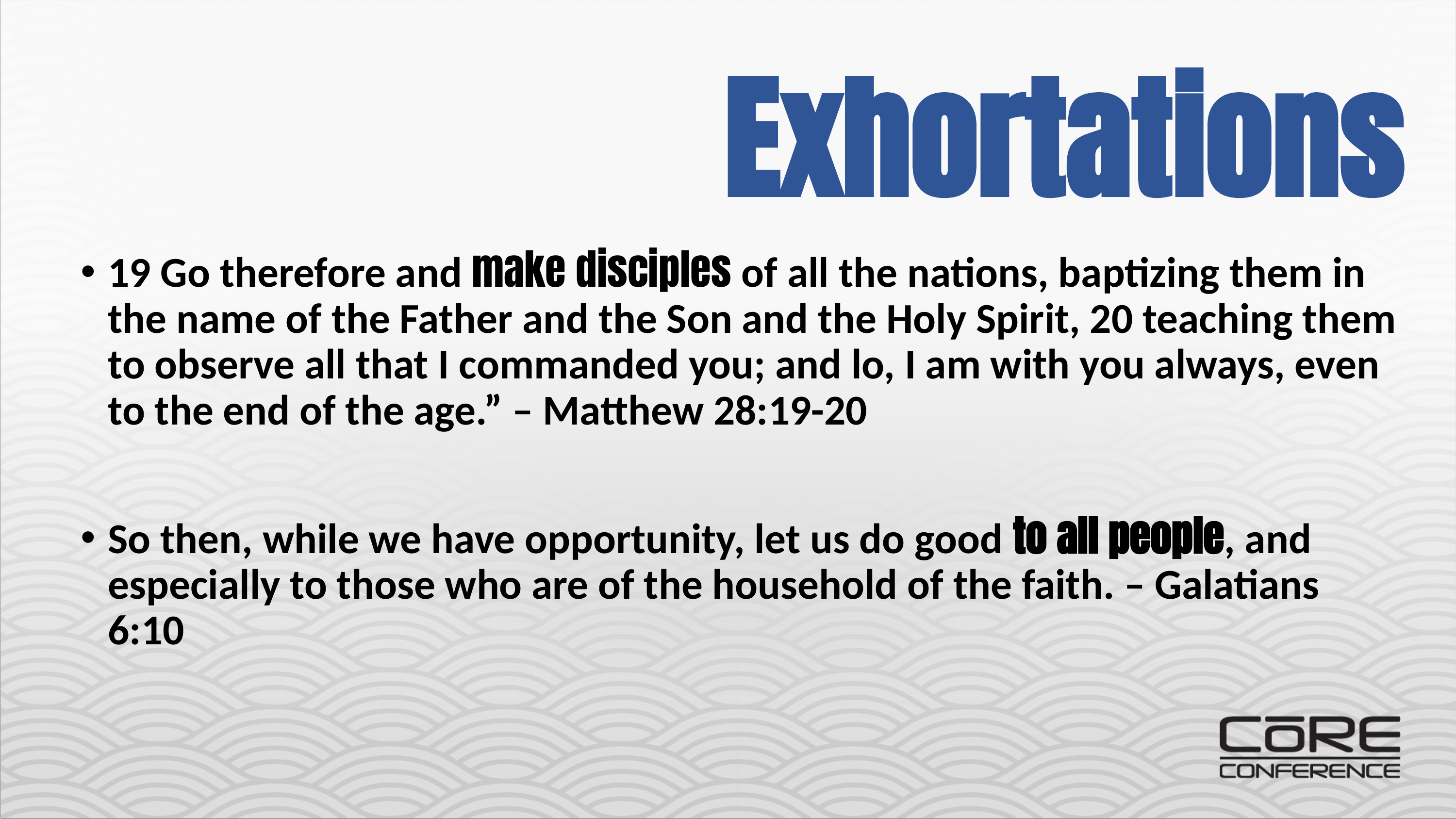

# Exhortations
19 Go therefore and make disciples of all the nations, baptizing them in the name of the Father and the Son and the Holy Spirit, 20 teaching them to observe all that I commanded you; and lo, I am with you always, even to the end of the age.” – Matthew 28:19-20

So then, while we have opportunity, let us do good to all people, and especially to those who are of the household of the faith. – Galatians 6:10